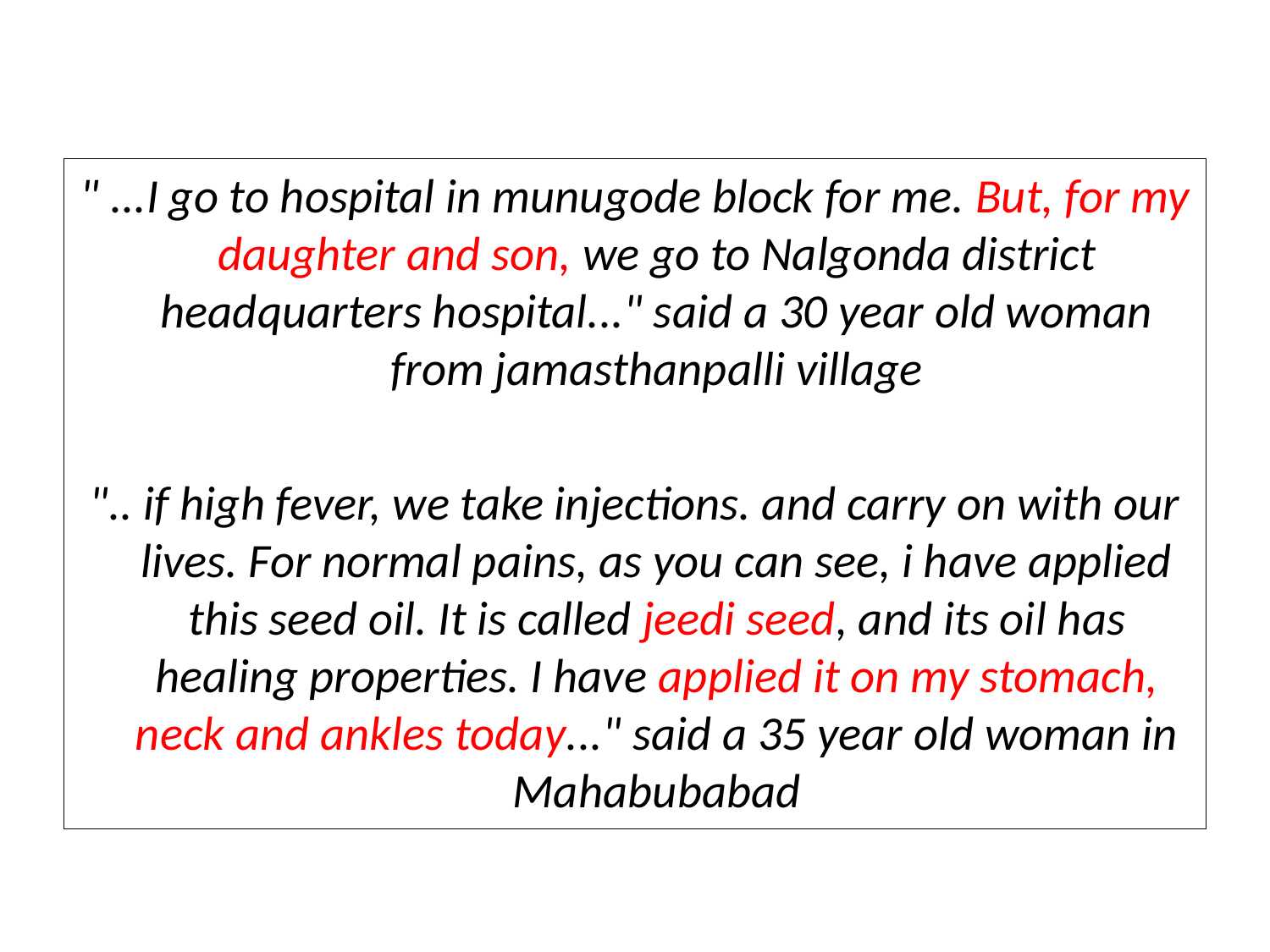

" ...I go to hospital in munugode block for me. But, for my daughter and son, we go to Nalgonda district headquarters hospital..." said a 30 year old woman from jamasthanpalli village

".. if high fever, we take injections. and carry on with our lives. For normal pains, as you can see, i have applied this seed oil. It is called jeedi seed, and its oil has healing properties. I have applied it on my stomach, neck and ankles today..." said a 35 year old woman in Mahabubabad